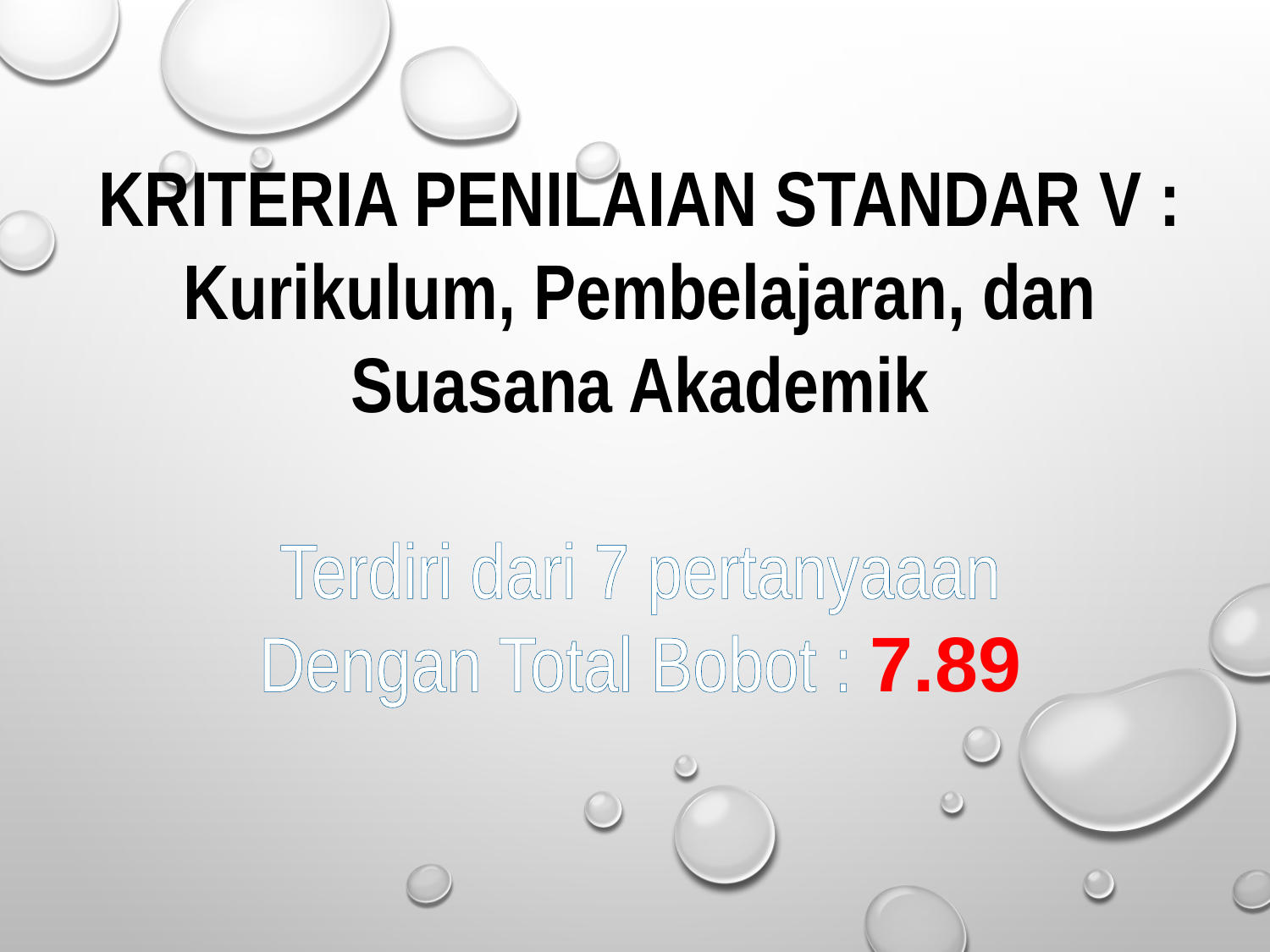

KRITERIA PENILAIAN STANDAR V :
Kurikulum, Pembelajaran, dan Suasana Akademik

Terdiri dari 7 pertanyaaan
Dengan Total Bobot : 7.89